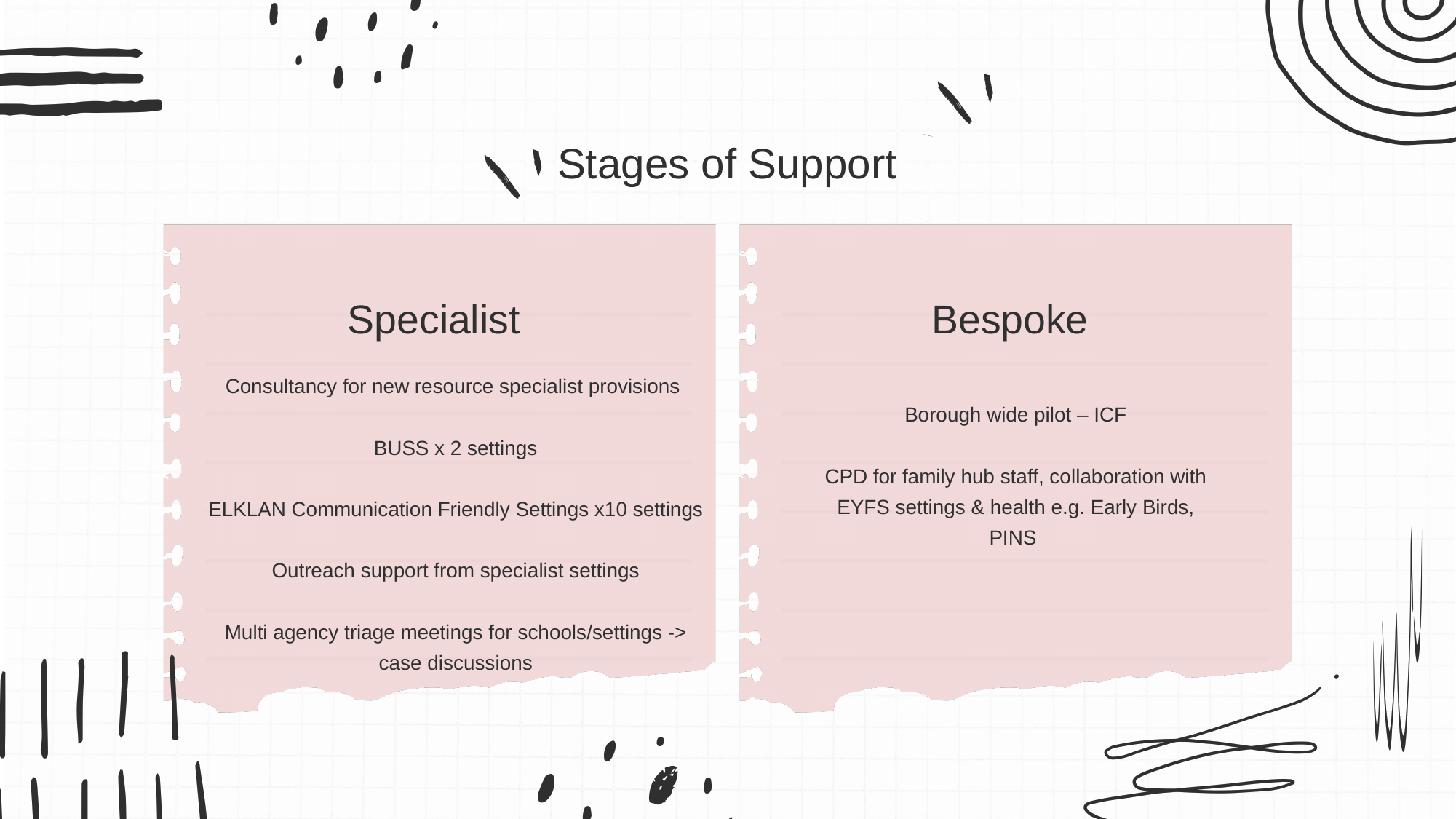

Stages of Support

Specialist
Bespoke
Consultancy for new resource specialist provisions

BUSS x 2 settings

ELKLAN Communication Friendly Settings x10 settings

Outreach support from specialist settings
Multi agency triage meetings for schools/settings -> case discussions
Borough wide pilot – ICF

CPD for family hub staff, collaboration with EYFS settings & health e.g. Early Birds, PINS